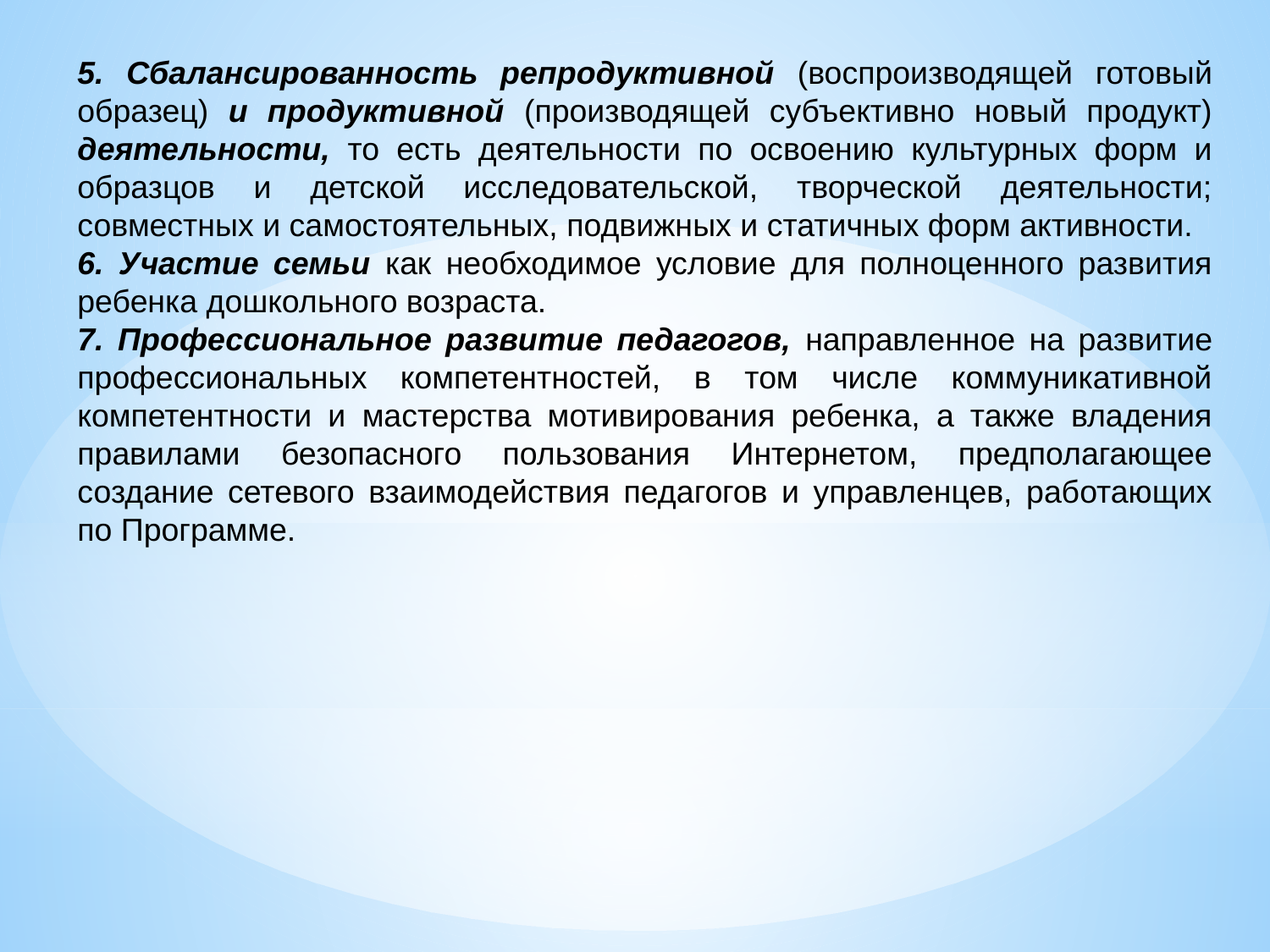

5. Сбалансированность репродуктивной (воспроизводящей готовый образец) и продуктивной (производящей субъективно новый продукт) деятельности, то есть деятельности по освоению культурных форм и образцов и детской исследовательской, творческой деятельности; совместных и самостоятельных, подвижных и статичных форм активности.
6. Участие семьи как необходимое условие для полноценного развития ребенка дошкольного возраста.
7. Профессиональное развитие педагогов, направленное на развитие профессиональных компетентностей, в том числе коммуникативной компетентности и мастерства мотивирования ребенка, а также владения правилами безопасного пользования Интернетом, предполагающее создание сетевого взаимодействия педагогов и управленцев, работающих по Программе.